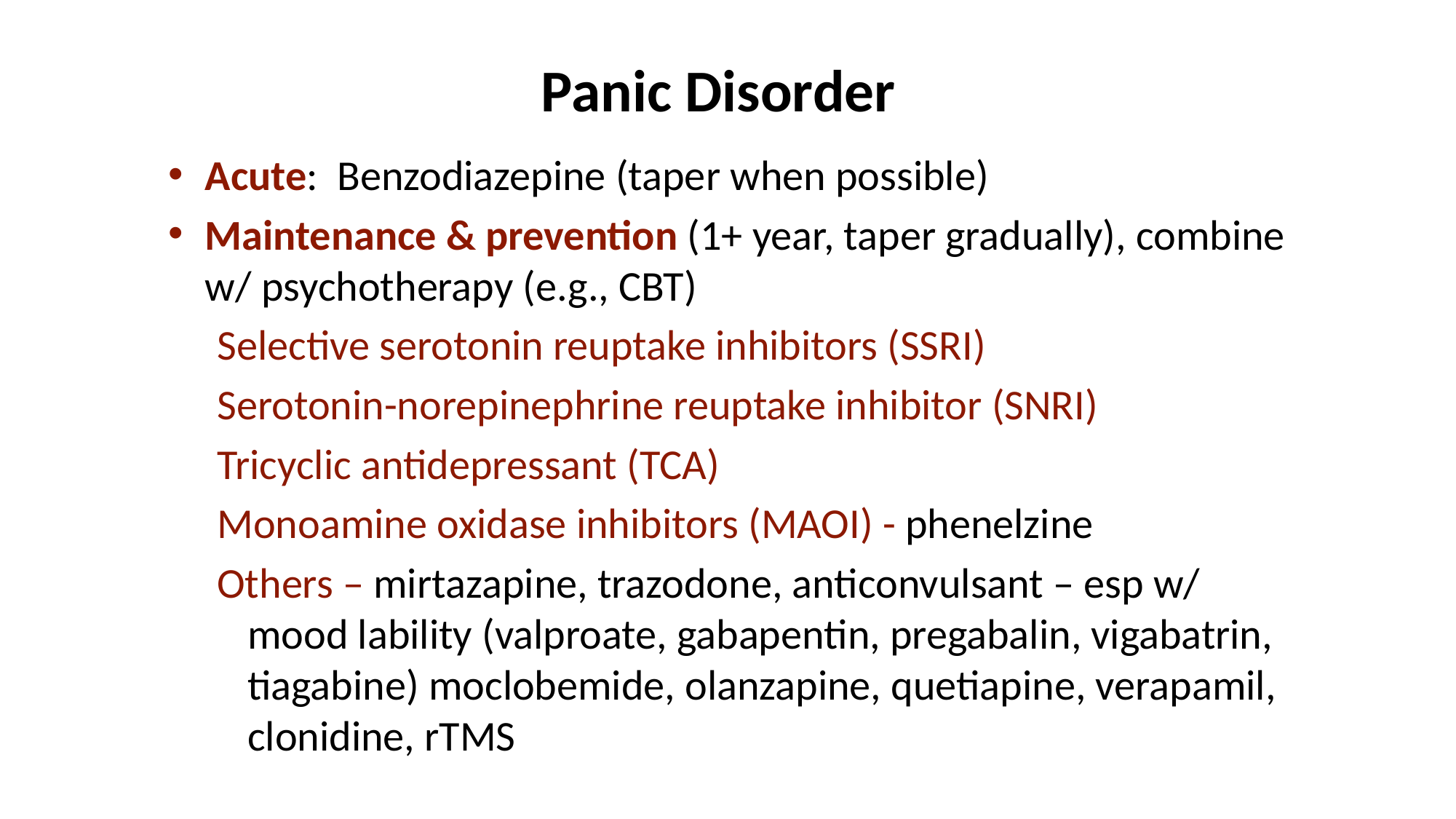

Panic Disorder
Acute:  Benzodiazepine (taper when possible)
Maintenance & prevention (1+ year, taper gradually), combine w/ psychotherapy (e.g., CBT)
Selective serotonin reuptake inhibitors (SSRI)
Serotonin-norepinephrine reuptake inhibitor (SNRI)
Tricyclic antidepressant (TCA)
Monoamine oxidase inhibitors (MAOI) - phenelzine
Others – mirtazapine, trazodone, anticonvulsant – esp w/ mood lability (valproate, gabapentin, pregabalin, vigabatrin, tiagabine) moclobemide, olanzapine, quetiapine, verapamil, clonidine, rTMS